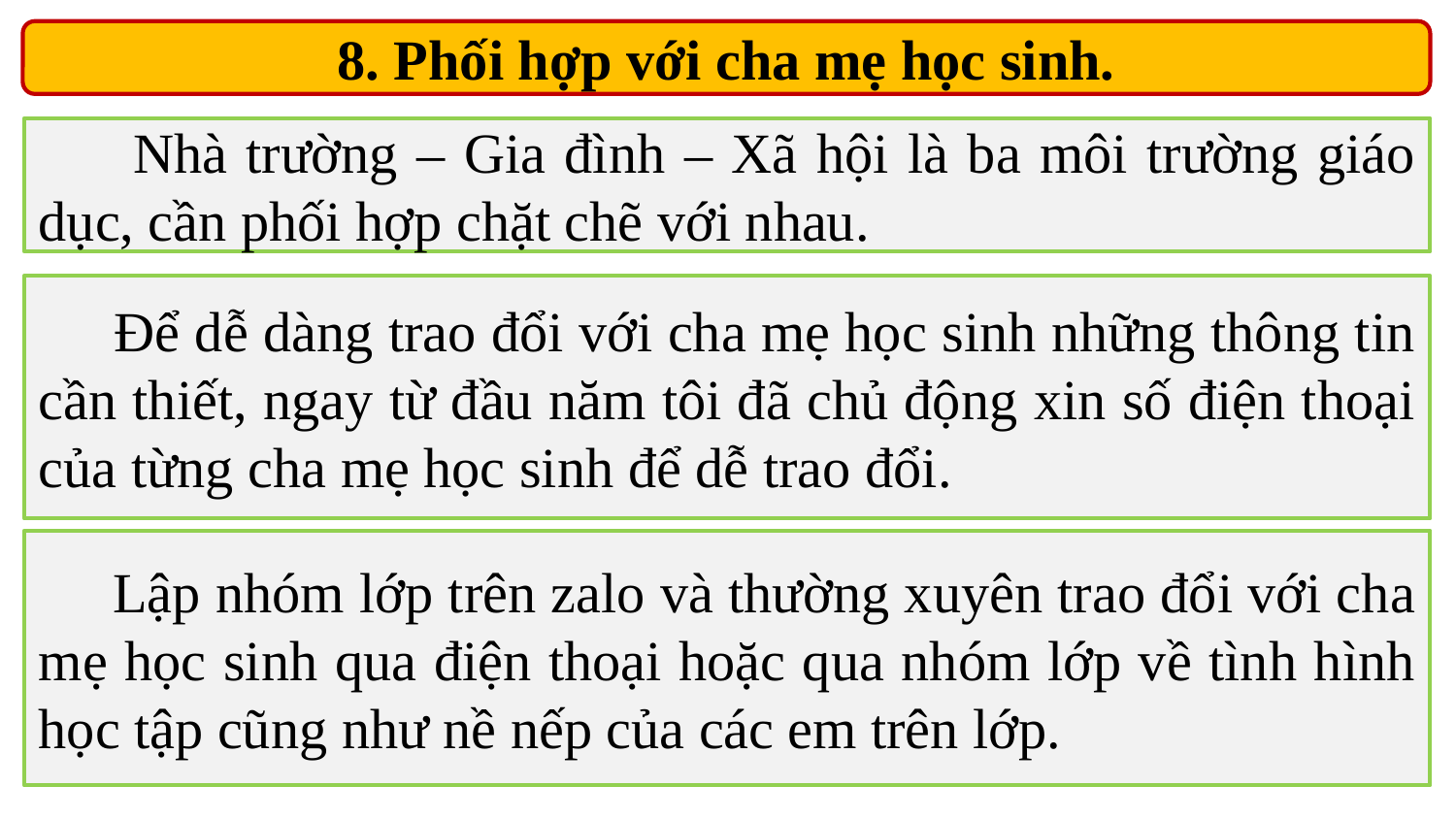

8. Phối hợp với cha mẹ học sinh.
     Nhà trường – Gia đình – Xã hội là ba môi trường giáo dục, cần phối hợp chặt chẽ với nhau.
     Để dễ dàng trao đổi với cha mẹ học sinh những thông tin cần thiết, ngay từ đầu năm tôi đã chủ động xin số điện thoại của từng cha mẹ học sinh để dễ trao đổi.
     Lập nhóm lớp trên zalo và thường xuyên trao đổi với cha mẹ học sinh qua điện thoại hoặc qua nhóm lớp về tình hình học tập cũng như nề nếp của các em trên lớp.